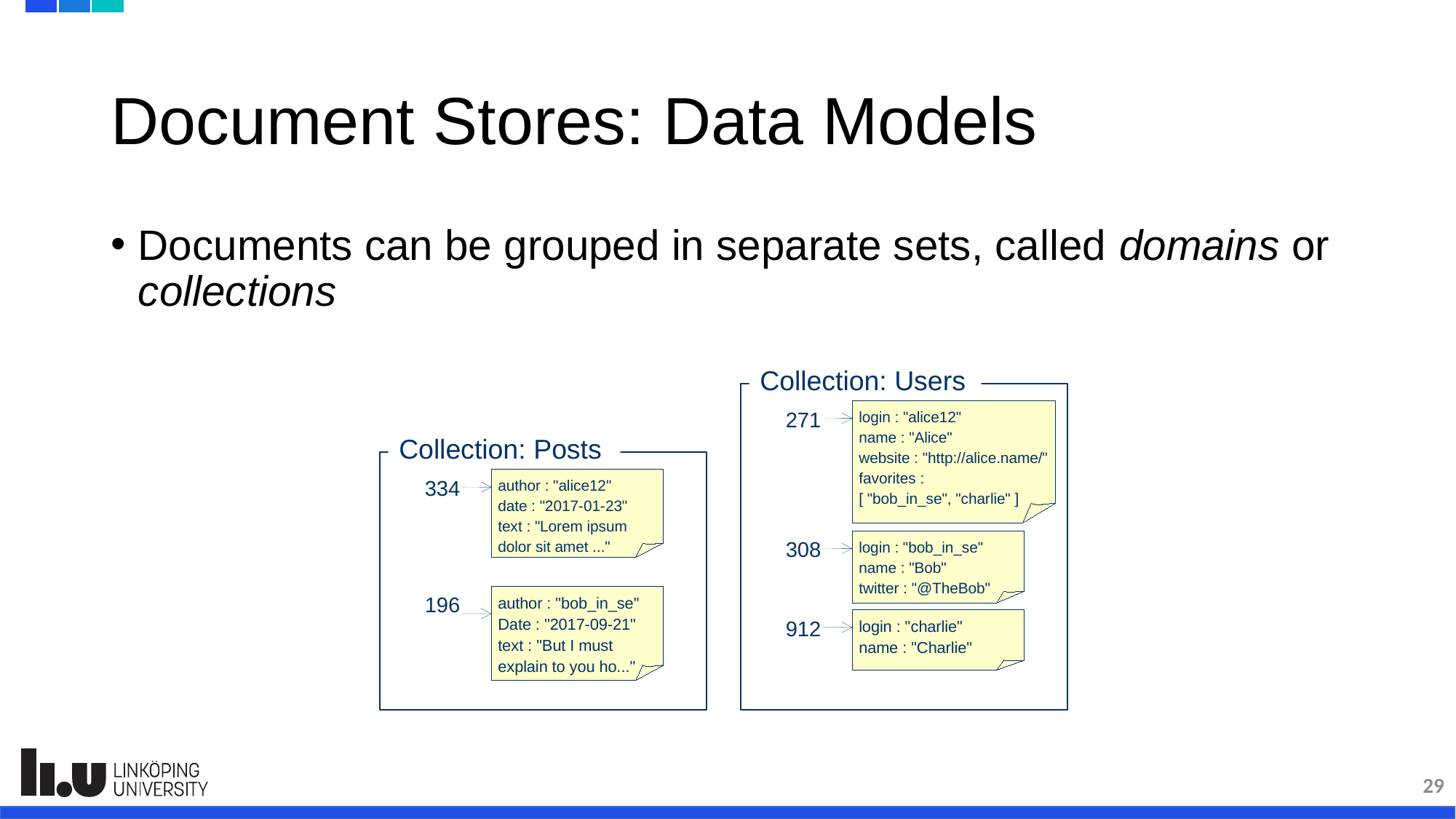

# Document Stores: Data Models
Documents can be grouped in separate sets, called domains or collections

Collection: Users

login : "alice12"
name : "Alice"
website : "http://alice.name/"
favorites :
[ "bob_in_se", "charlie" ]
271

Collection: Posts

334
author : "alice12"
date : "2017-01-23"
text : "Lorem ipsum
dolor sit amet ..."

308
login : "bob_in_se"
name : "Bob"
twitter : "@TheBob"

196
author : "bob_in_se"
Date : "2017-09-21"
text : "But I must
explain to you ho..."

912
login : "charlie"
name : "Charlie"

29